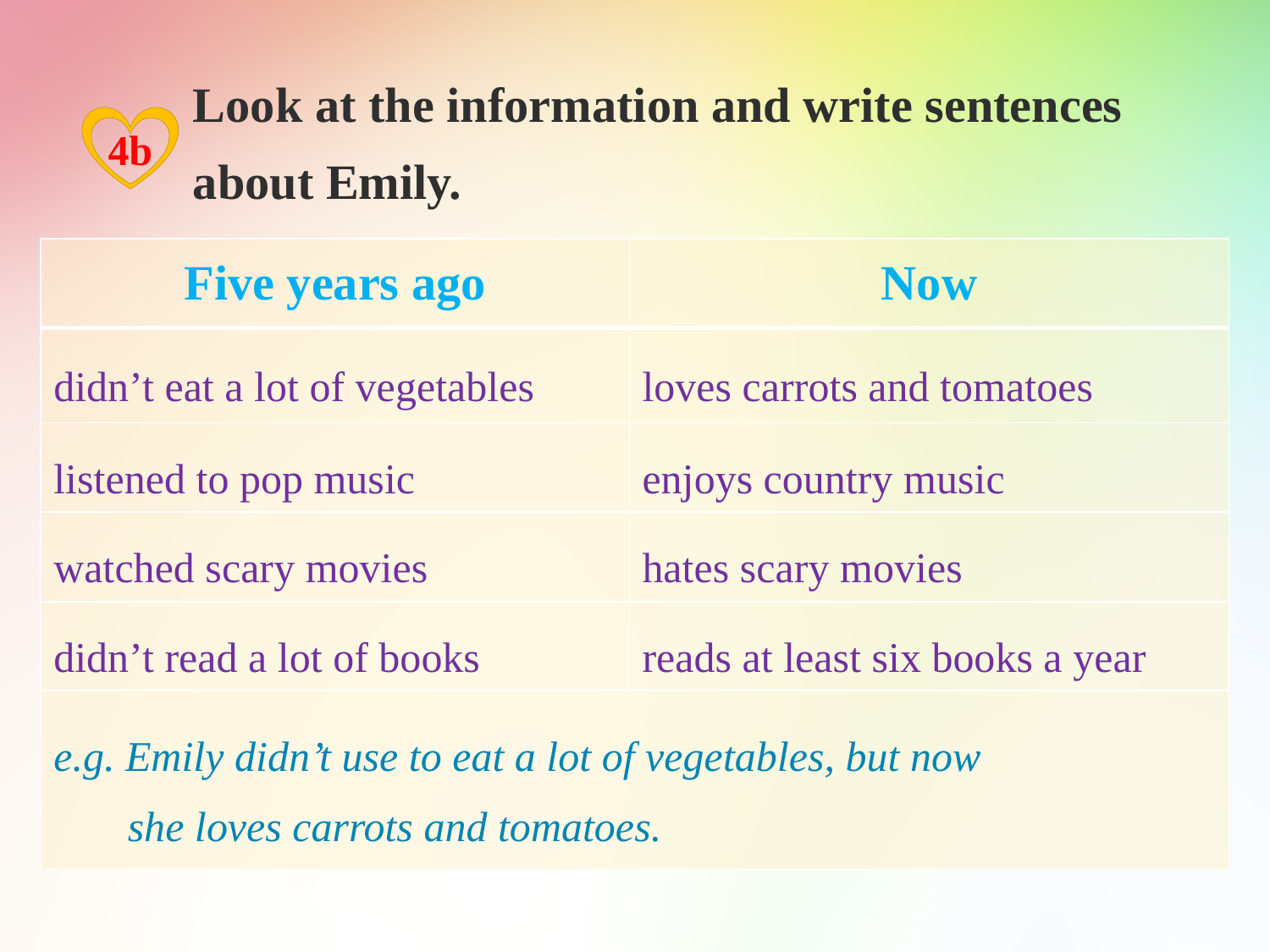

Look at the information and write sentences
about Emily.
4b
| Five years ago | Now |
| --- | --- |
| didn’t eat a lot of vegetables | loves carrots and tomatoes |
| listened to pop music | enjoys country music |
| watched scary movies | hates scary movies |
| didn’t read a lot of books | reads at least six books a year |
| e.g. Emily didn’t use to eat a lot of vegetables, but now she loves carrots and tomatoes. |  |